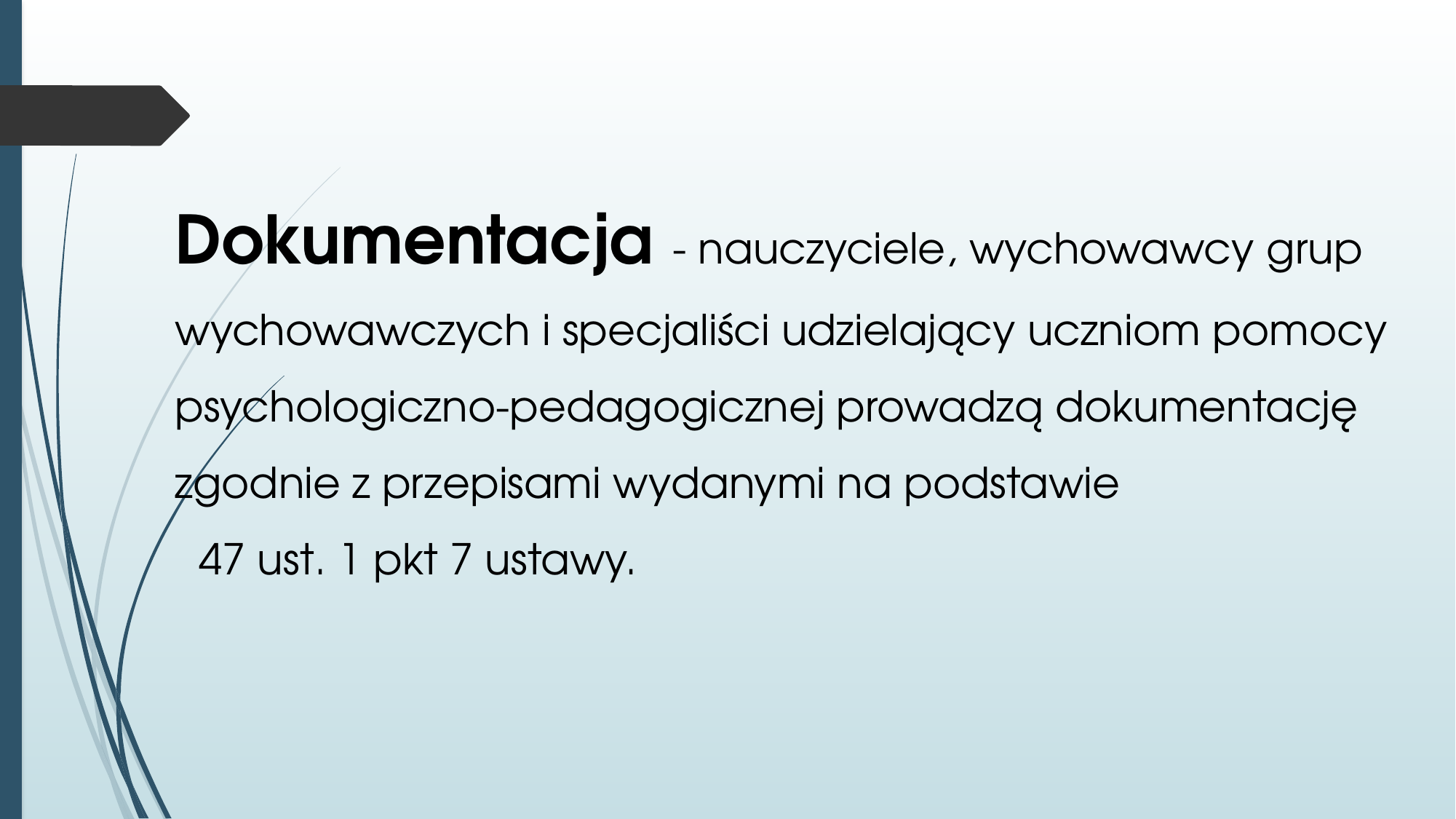

Dokumentacja - nauczyciele, wychowawcy grup wychowawczych i specjaliści udzielający uczniom pomocy psychologiczno-pedagogicznej prowadzą dokumentację zgodnie z przepisami wydanymi na podstawie                           47 ust. 1 pkt 7 ustawy.